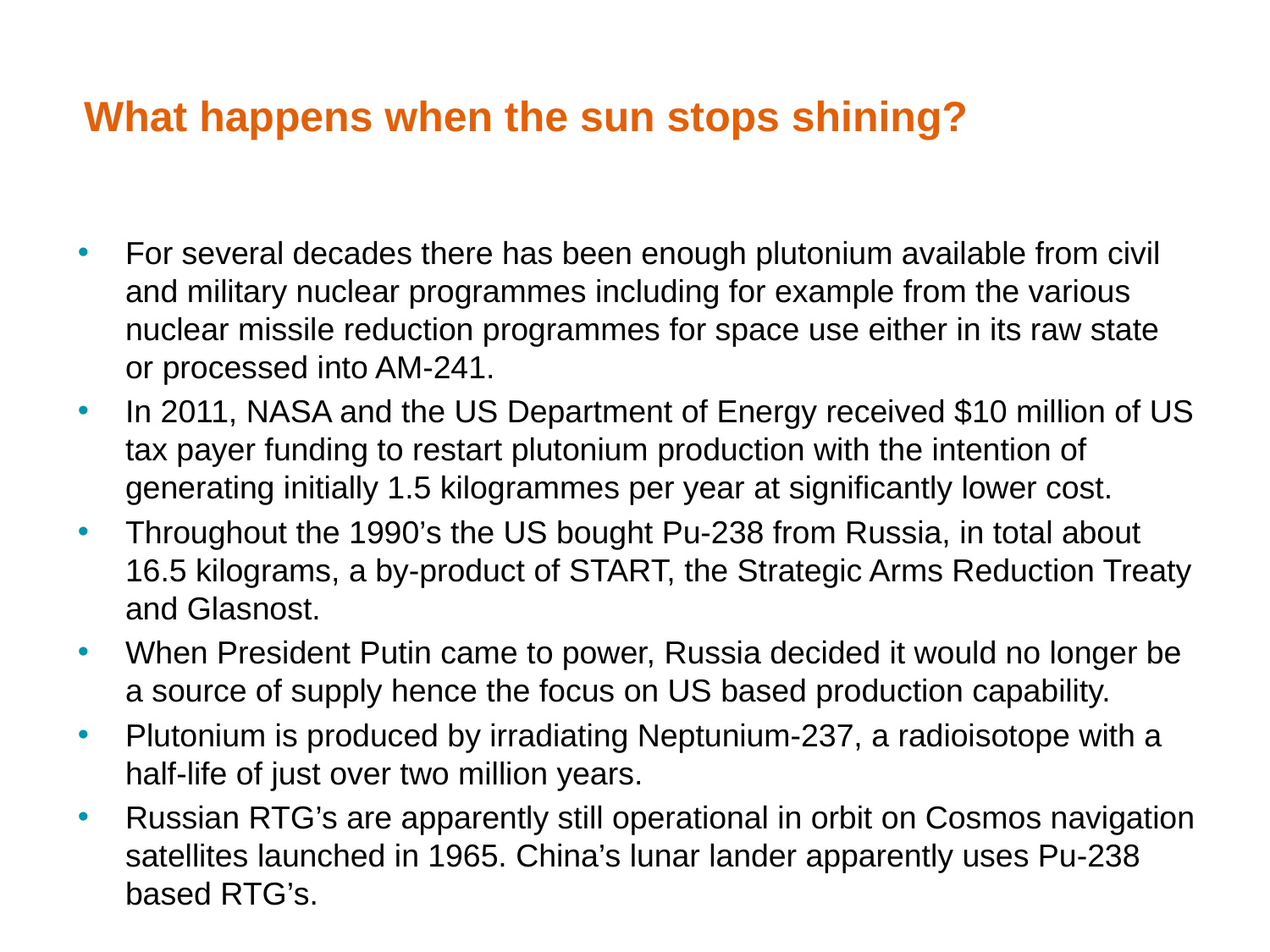

# What happens when the sun stops shining?
For several decades there has been enough plutonium available from civil and military nuclear programmes including for example from the various nuclear missile reduction programmes for space use either in its raw state or processed into AM-241.
In 2011, NASA and the US Department of Energy received $10 million of US tax payer funding to restart plutonium production with the intention of generating initially 1.5 kilogrammes per year at significantly lower cost.
Throughout the 1990’s the US bought Pu-238 from Russia, in total about 16.5 kilograms, a by-product of START, the Strategic Arms Reduction Treaty and Glasnost.
When President Putin came to power, Russia decided it would no longer be a source of supply hence the focus on US based production capability.
Plutonium is produced by irradiating Neptunium-237, a radioisotope with a half-life of just over two million years.
Russian RTG’s are apparently still operational in orbit on Cosmos navigation satellites launched in 1965. China’s lunar lander apparently uses Pu-238 based RTG’s.